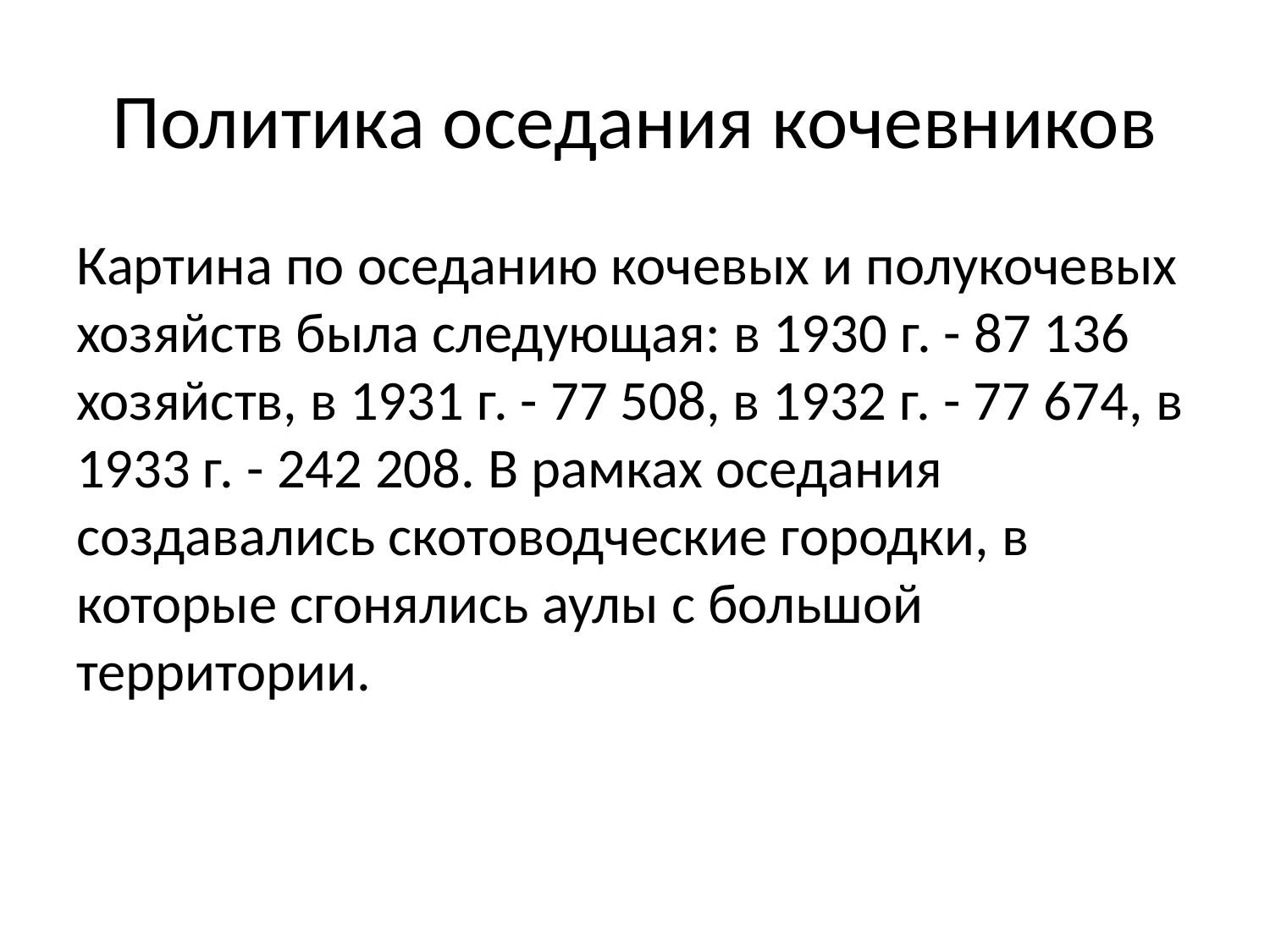

# Политика оседания кочевников
Картина по оседанию кочевых и полукочевых хозяйств была следующая: в 1930 г. - 87 136 хозяйств, в 1931 г. - 77 508, в 1932 г. - 77 674, в 1933 г. - 242 208. В рамках оседания создавались скотоводческие городки, в которые сгонялись аулы с большой территории.